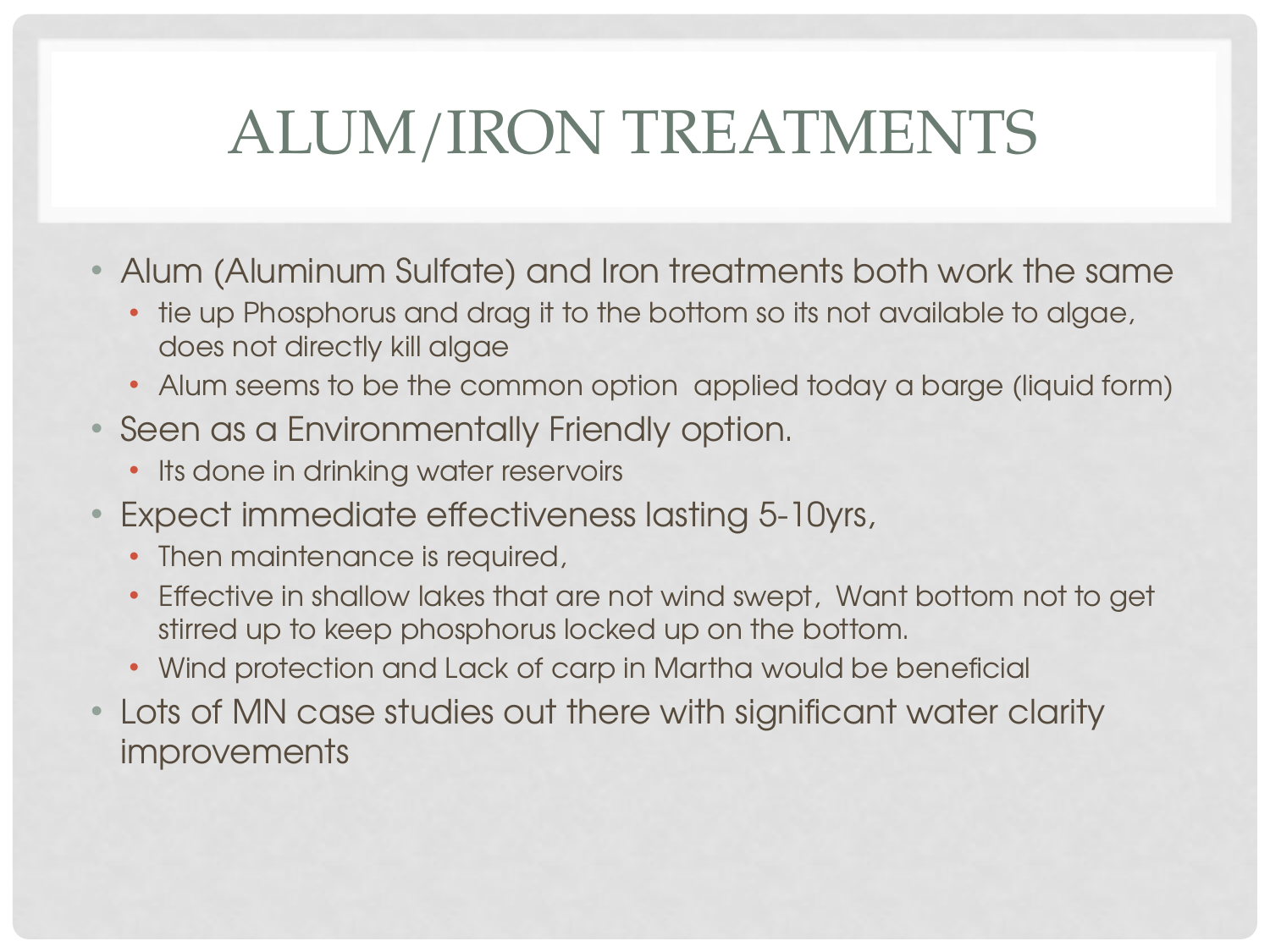

# Alum/Iron Treatments
Alum (Aluminum Sulfate) and Iron treatments both work the same
tie up Phosphorus and drag it to the bottom so its not available to algae, does not directly kill algae
Alum seems to be the common option  applied today a barge (liquid form)
Seen as a Environmentally Friendly option.
Its done in drinking water reservoirs
Expect immediate effectiveness lasting 5-10yrs,
Then maintenance is required,
Effective in shallow lakes that are not wind swept,  Want bottom not to get stirred up to keep phosphorus locked up on the bottom.
Wind protection and Lack of carp in Martha would be beneficial
Lots of MN case studies out there with significant water clarity improvements